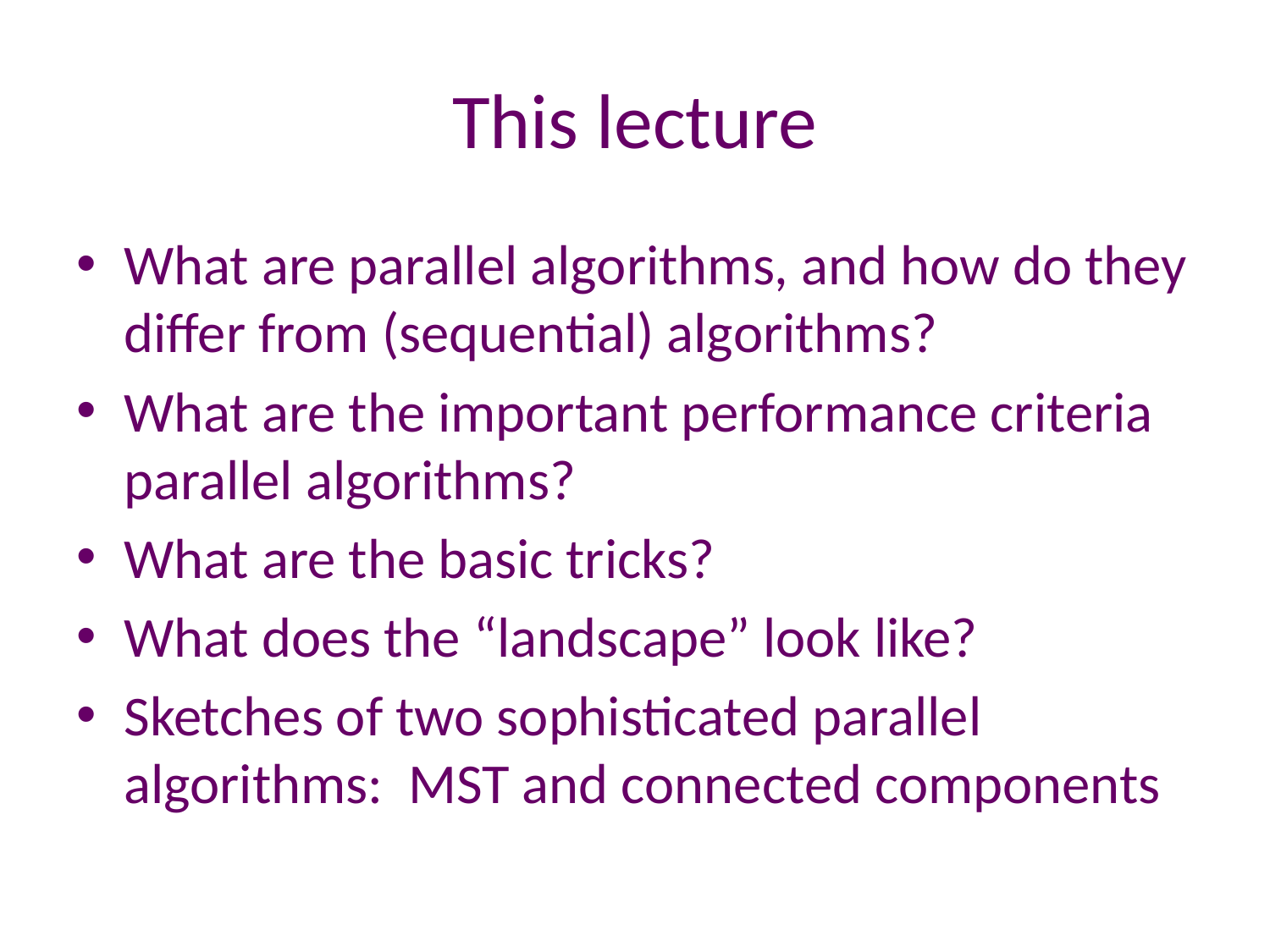

# This lecture
What are parallel algorithms, and how do they differ from (sequential) algorithms?
What are the important performance criteria parallel algorithms?
What are the basic tricks?
What does the “landscape” look like?
Sketches of two sophisticated parallel algorithms:  MST and connected components